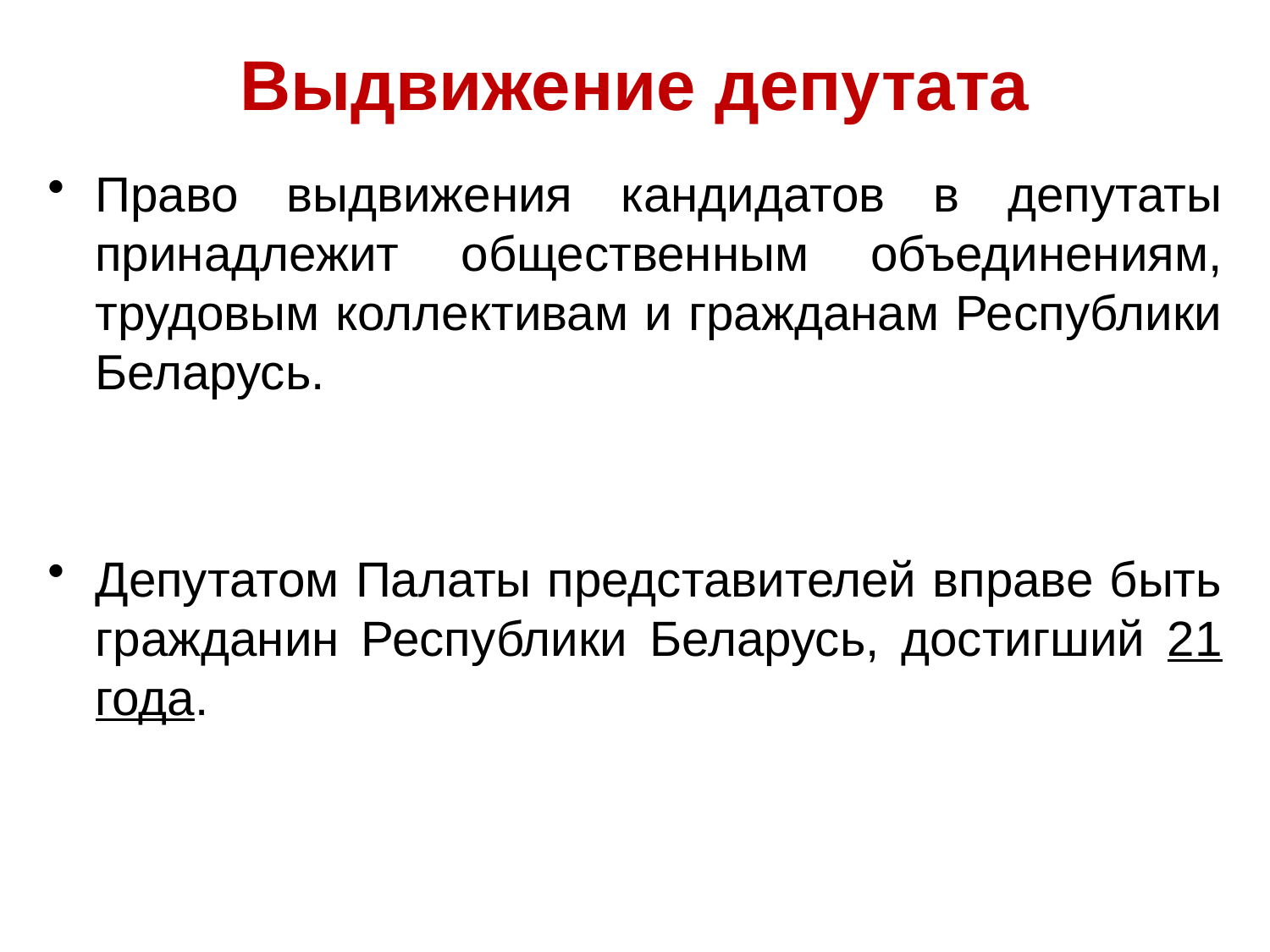

# Выдвижение депутата
Право выдвижения кандидатов в депутаты принадлежит общественным объединениям, трудовым коллективам и гражданам Республики Беларусь.

Депутатом Палаты представителей вправе быть гражданин Республики Беларусь, достигший 21 года.